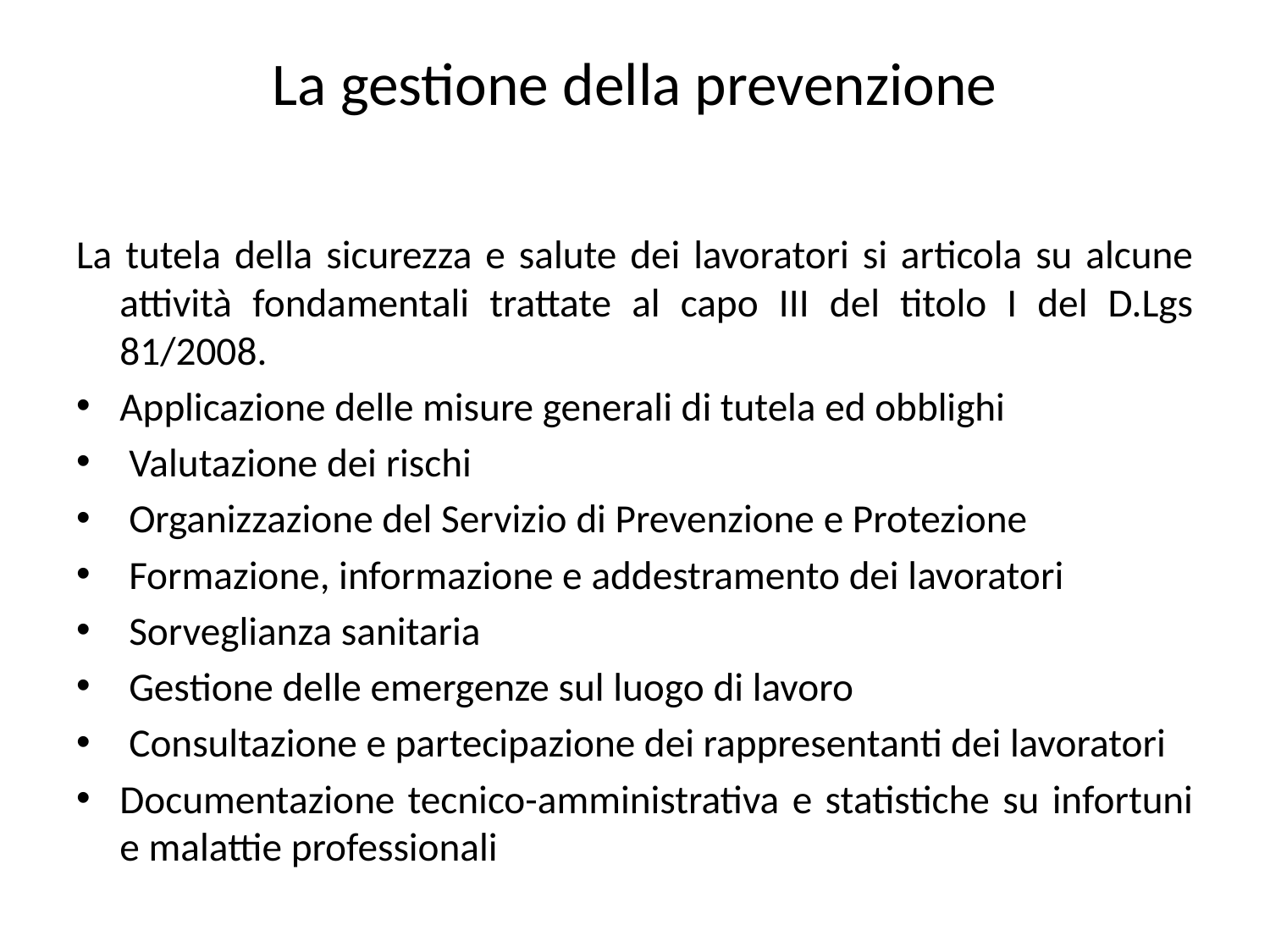

# La gestione della prevenzione
La tutela della sicurezza e salute dei lavoratori si articola su alcune attività fondamentali trattate al capo III del titolo I del D.Lgs 81/2008.
Applicazione delle misure generali di tutela ed obblighi
 Valutazione dei rischi
 Organizzazione del Servizio di Prevenzione e Protezione
 Formazione, informazione e addestramento dei lavoratori
 Sorveglianza sanitaria
 Gestione delle emergenze sul luogo di lavoro
 Consultazione e partecipazione dei rappresentanti dei lavoratori
Documentazione tecnico-amministrativa e statistiche su infortuni e malattie professionali